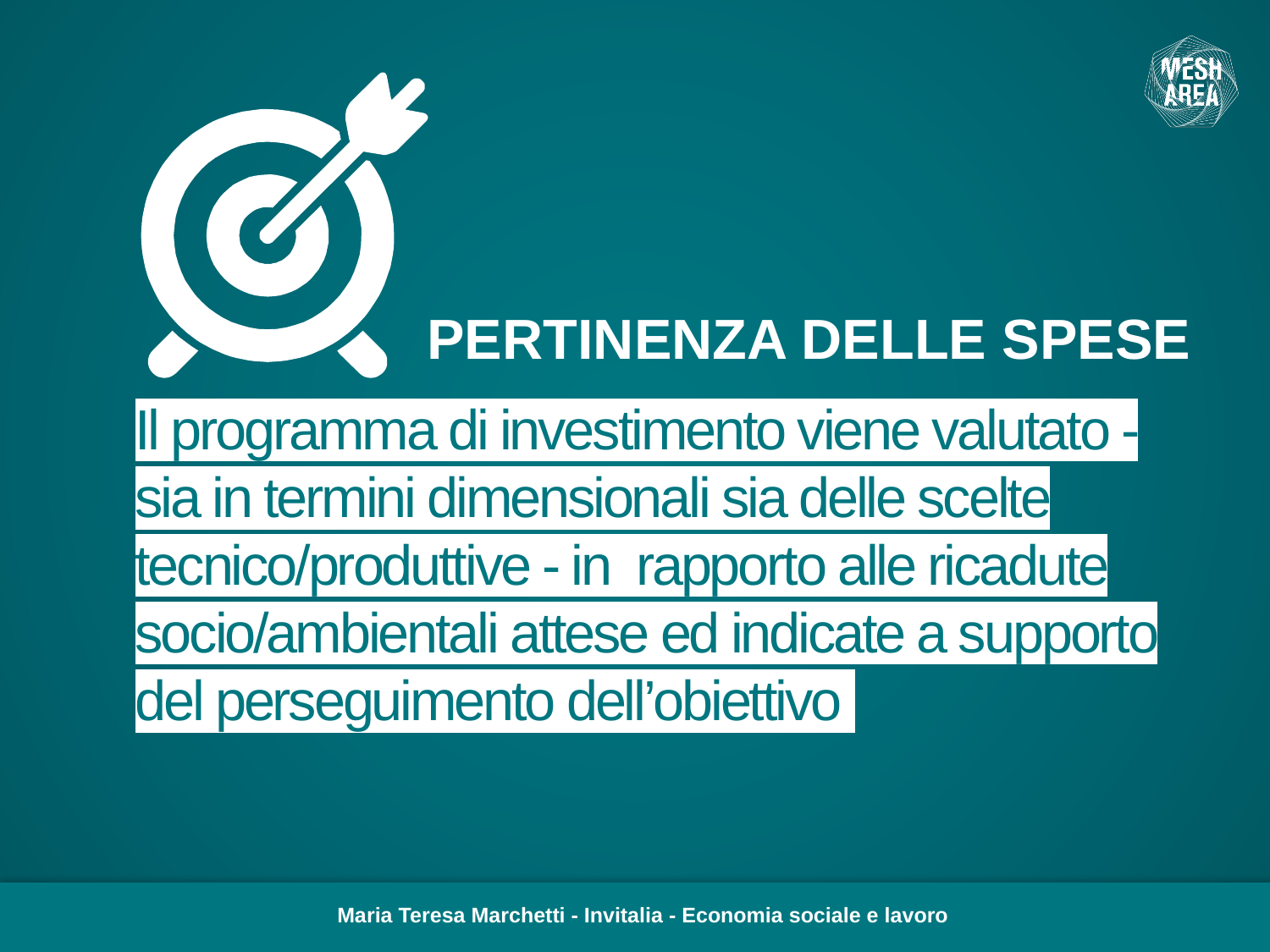

PERTINENZA DELLE SPESE
Il programma di investimento viene valutato - sia in termini dimensionali sia delle scelte tecnico/produttive - in  rapporto alle ricadute socio/ambientali attese ed indicate a supporto del perseguimento dell’obiettivo
Maria Teresa Marchetti - Invitalia - Economia sociale e lavoro